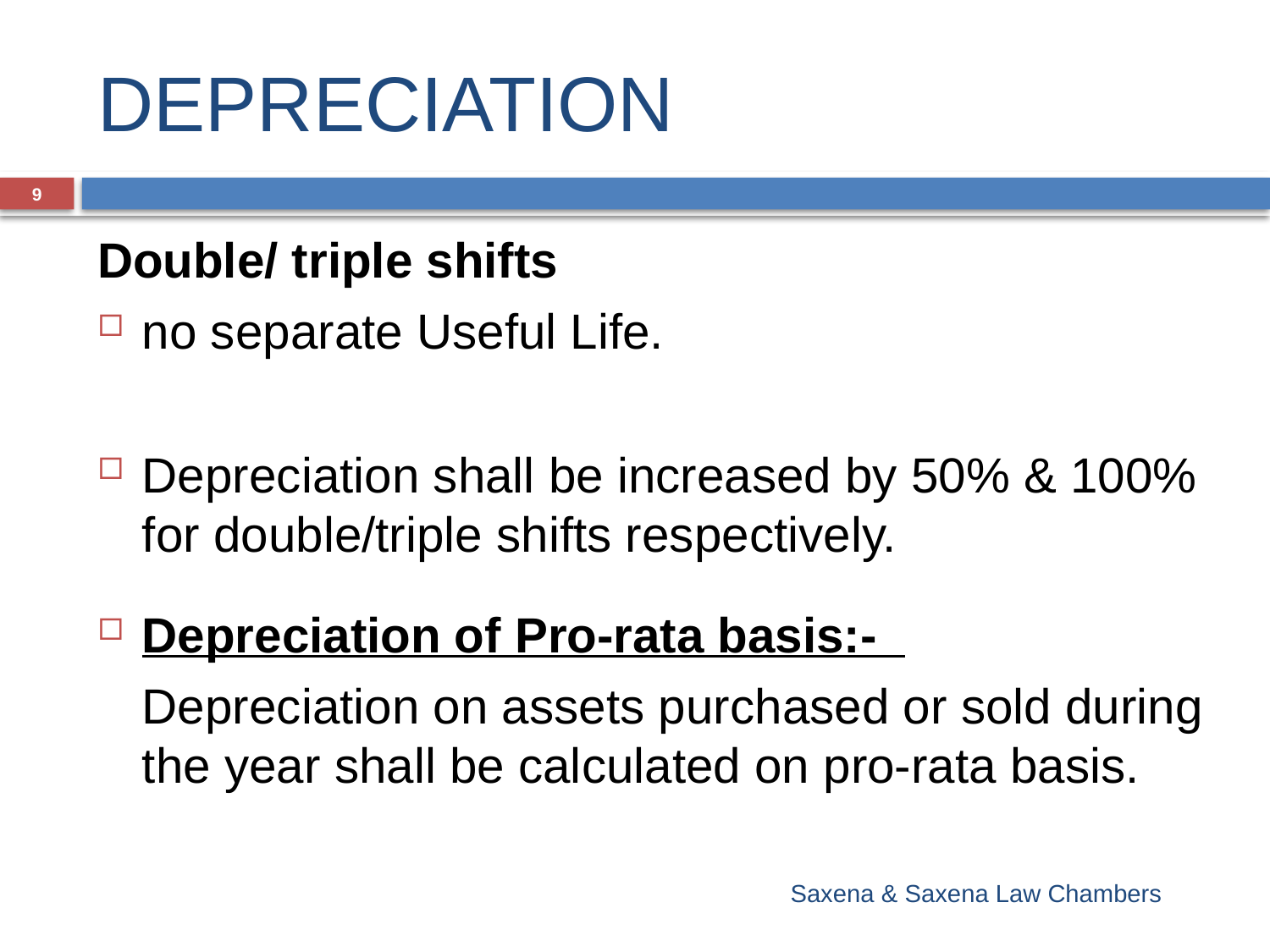

# DEPRECIATION
9
Double/ triple shifts
no separate Useful Life.

Depreciation shall be increased by 50% & 100% for double/triple shifts respectively.

Depreciation of Pro-rata basis:-
	Depreciation on assets purchased or sold during the year shall be calculated on pro-rata basis.

Saxena & Saxena Law Chambers